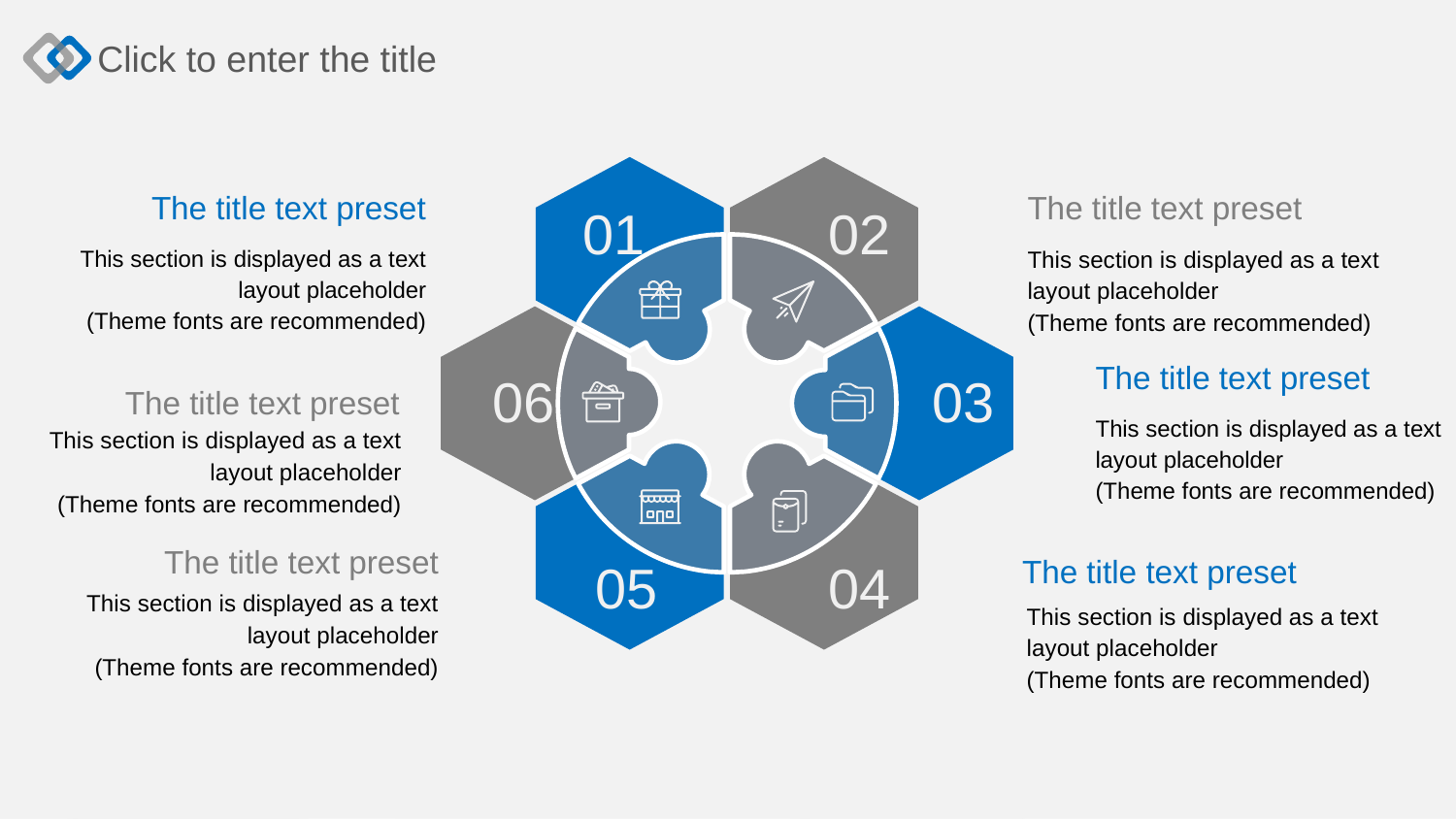

Click to enter the title

01
02

06
03

05
04
The title text preset
The title text preset
This section is displayed as a text layout placeholder
(Theme fonts are recommended)
This section is displayed as a text layout placeholder
(Theme fonts are recommended)
The title text preset
The title text preset
This section is displayed as a text layout placeholder
(Theme fonts are recommended)
This section is displayed as a text layout placeholder
(Theme fonts are recommended)
The title text preset
The title text preset
This section is displayed as a text layout placeholder
(Theme fonts are recommended)
This section is displayed as a text layout placeholder
(Theme fonts are recommended)